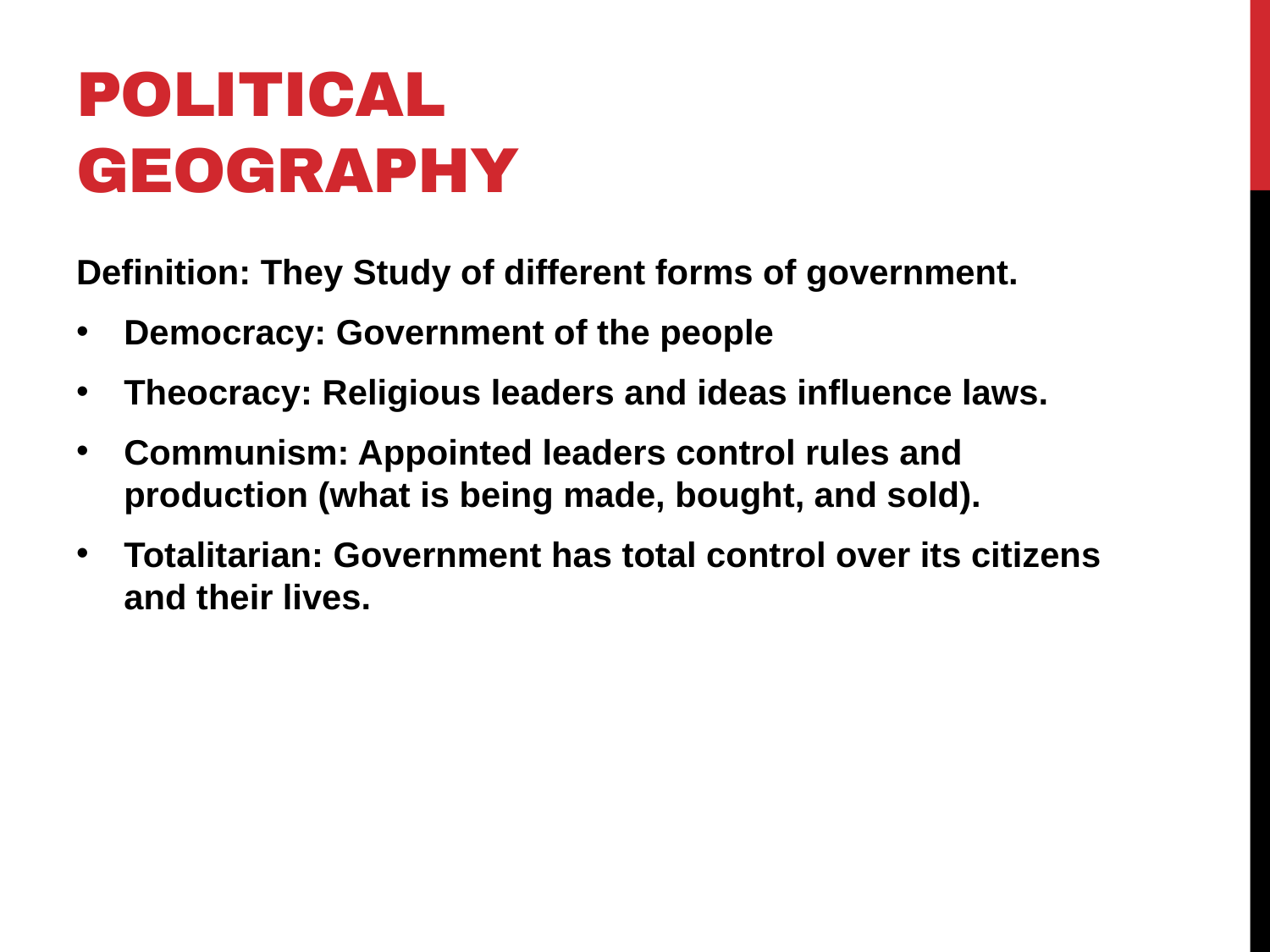

# Political Geography
Definition: They Study of different forms of government.
Democracy: Government of the people
Theocracy: Religious leaders and ideas influence laws.
Communism: Appointed leaders control rules and production (what is being made, bought, and sold).
Totalitarian: Government has total control over its citizens and their lives.